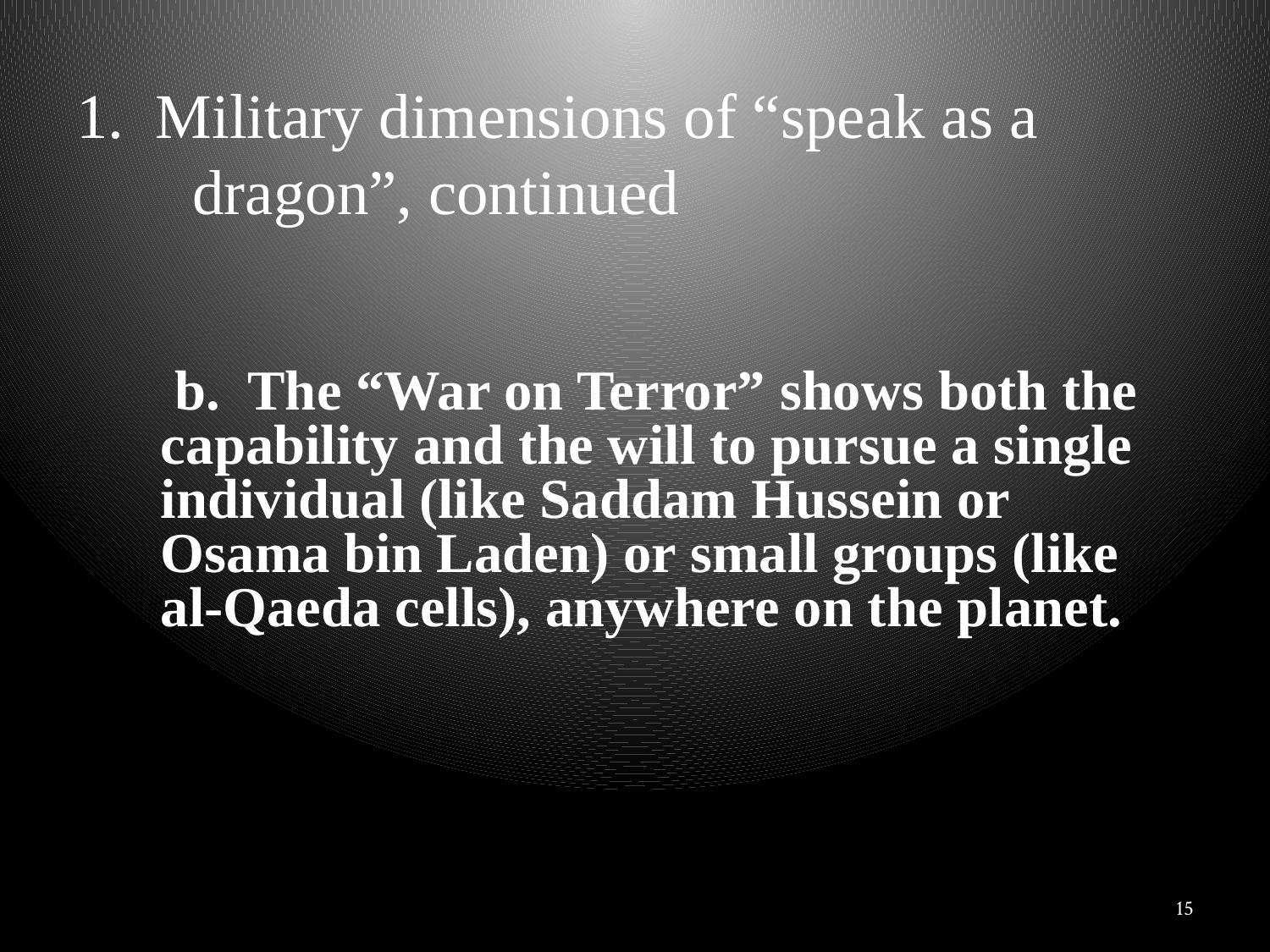

# 1.  Military dimensions of “speak as a dragon”, continued

	 b.  The “War on Terror” shows both the capability and the will to pursue a single individual (like Saddam Hussein or Osama bin Laden) or small groups (like al-Qaeda cells), anywhere on the planet.

15